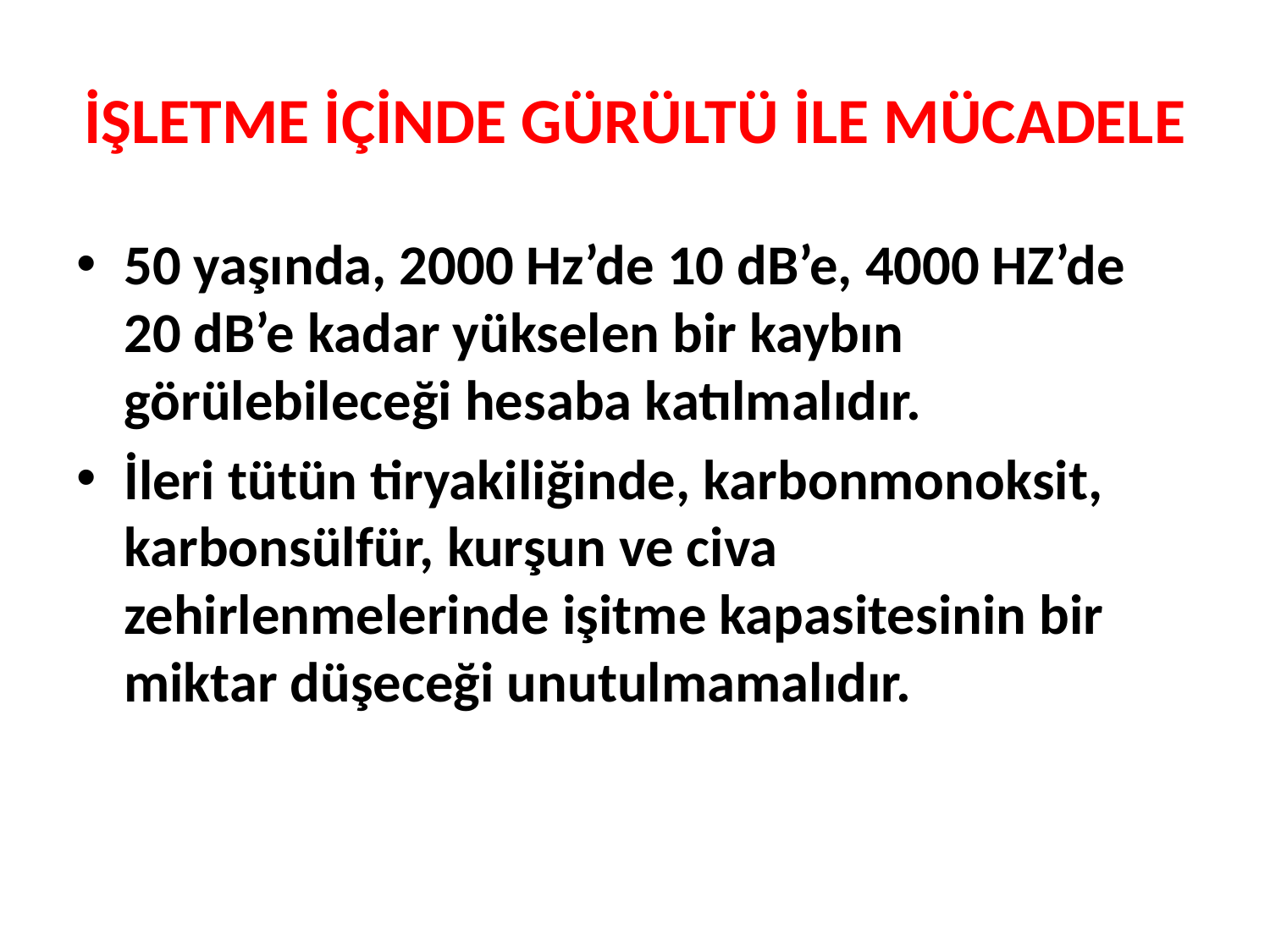

# İŞLETME İÇİNDE GÜRÜLTÜ İLE MÜCADELE
50 yaşında, 2000 Hz’de 10 dB’e, 4000 HZ’de 20 dB’e kadar yükselen bir kaybın görülebileceği hesaba katılmalıdır.
İleri tütün tiryakiliğinde, karbonmonoksit, karbonsülfür, kurşun ve civa zehirlenmelerinde işitme kapasitesinin bir miktar düşeceği unutulmamalıdır.